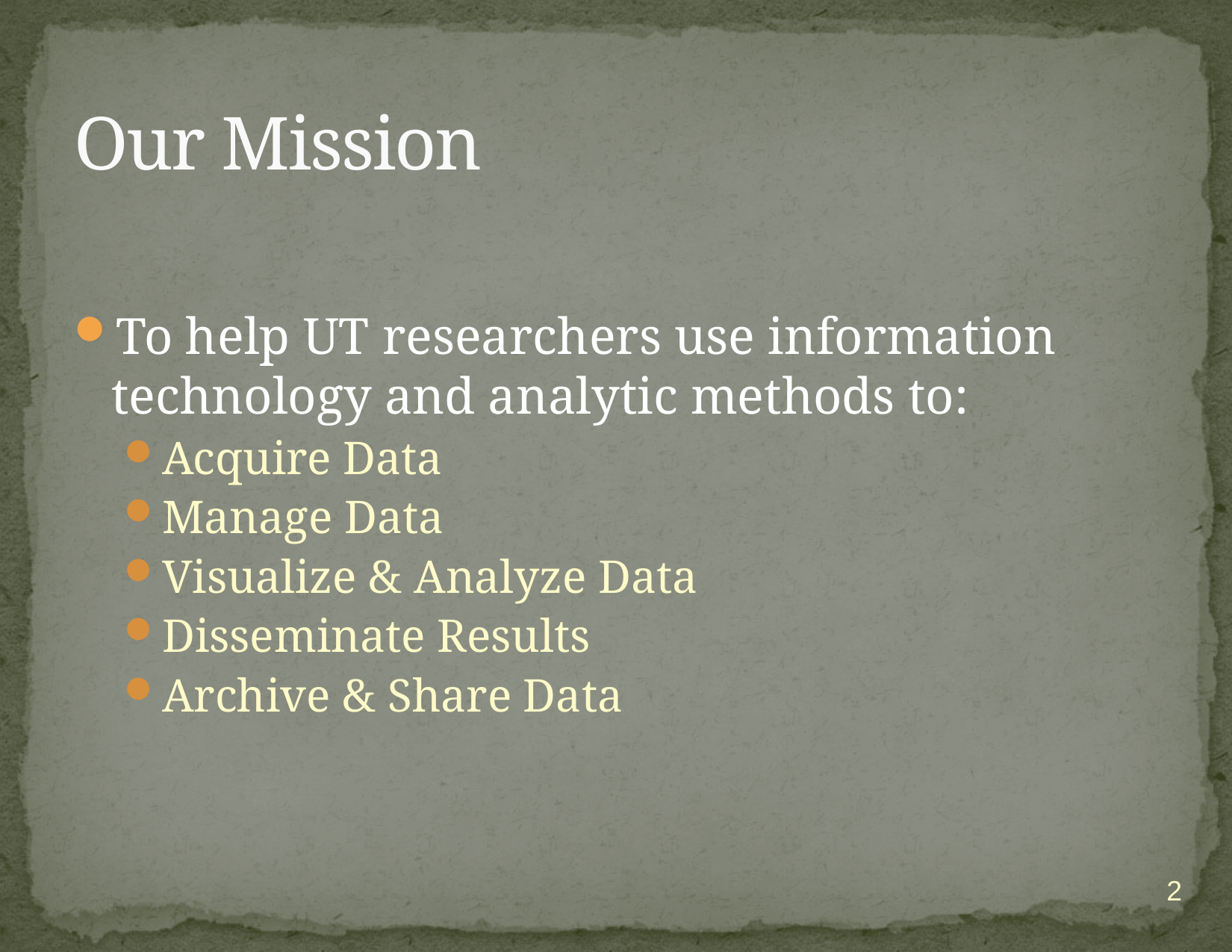

# Our Mission
To help UT researchers use information technology and analytic methods to:
Acquire Data
Manage Data
Visualize & Analyze Data
Disseminate Results
Archive & Share Data
2